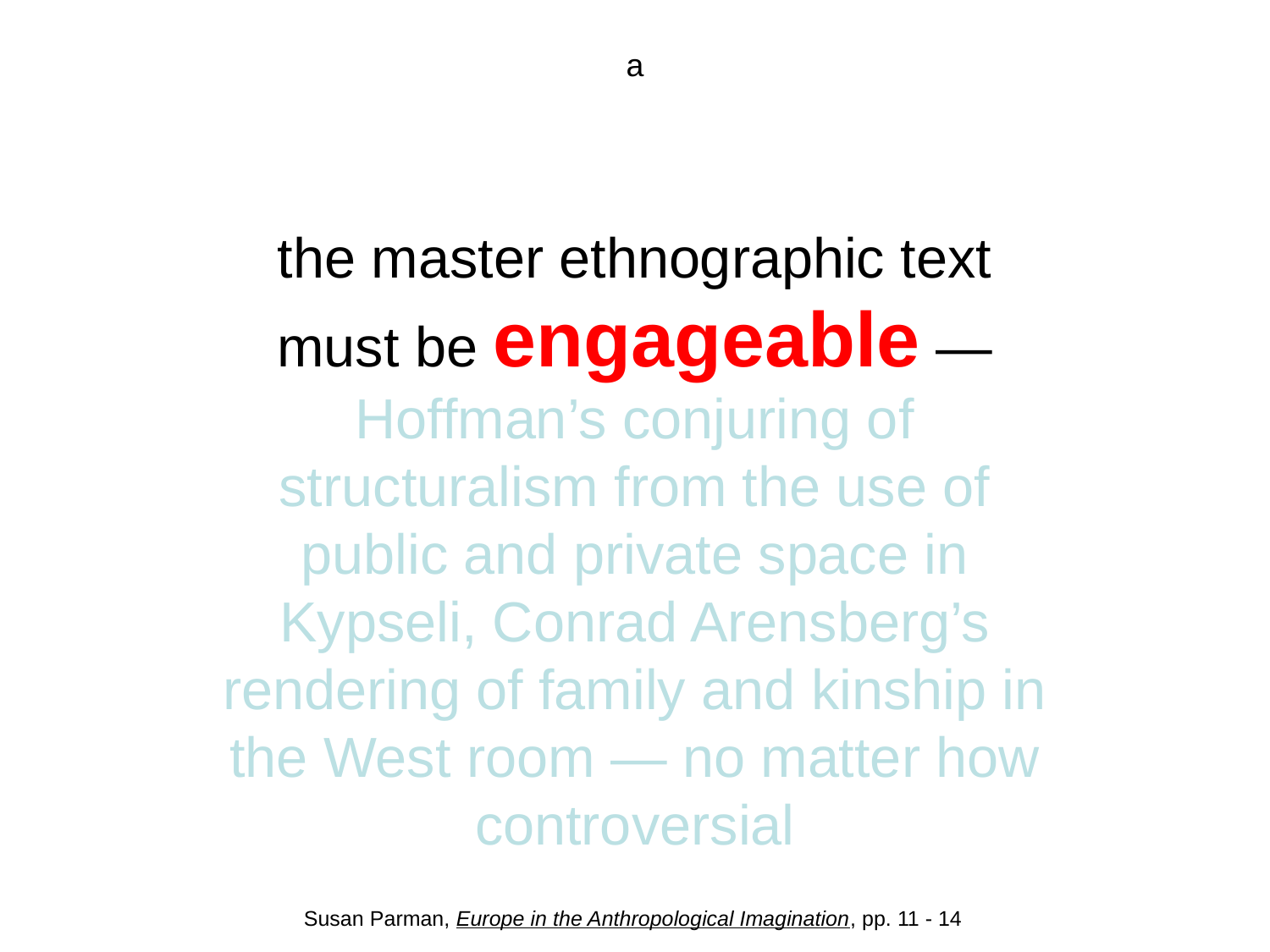

# a
the master ethnographic text must be engageable — Hoffman’s conjuring of structuralism from the use of public and private space in Kypseli, Conrad Arensberg’s rendering of family and kinship in the West room — no matter how controversial
Susan Parman, Europe in the Anthropological Imagination, pp. 11 - 14